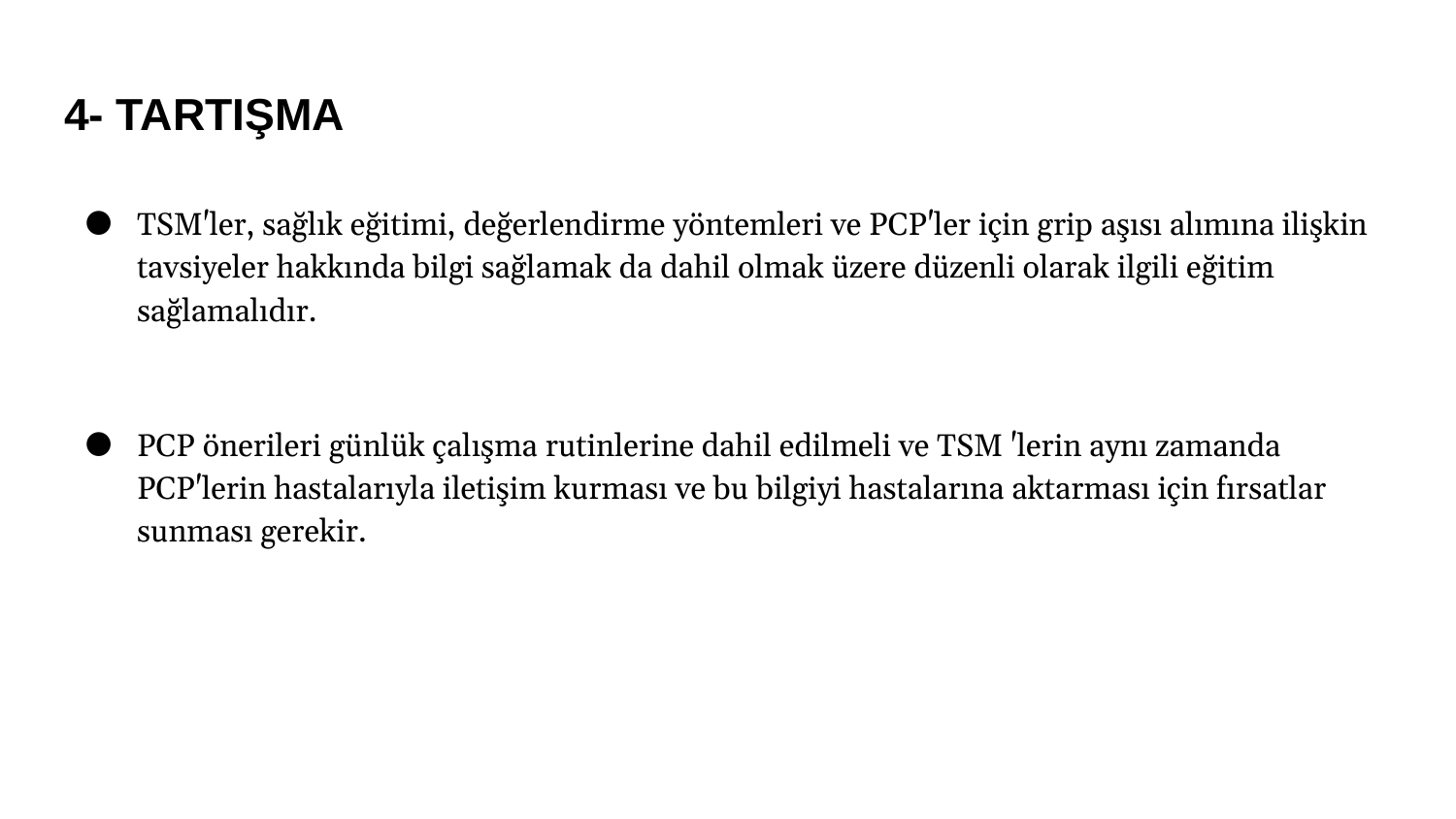

# 4- TARTIŞMA

TSM'ler, sağlık eğitimi, değerlendirme yöntemleri ve PCP'ler için grip aşısı alımına ilişkin tavsiyeler hakkında bilgi sağlamak da dahil olmak üzere düzenli olarak ilgili eğitim sağlamalıdır.

PCP önerileri günlük çalışma rutinlerine dahil edilmeli ve TSM 'lerin aynı zamanda PCP'lerin hastalarıyla iletişim kurması ve bu bilgiyi hastalarına aktarması için fırsatlar sunması gerekir.